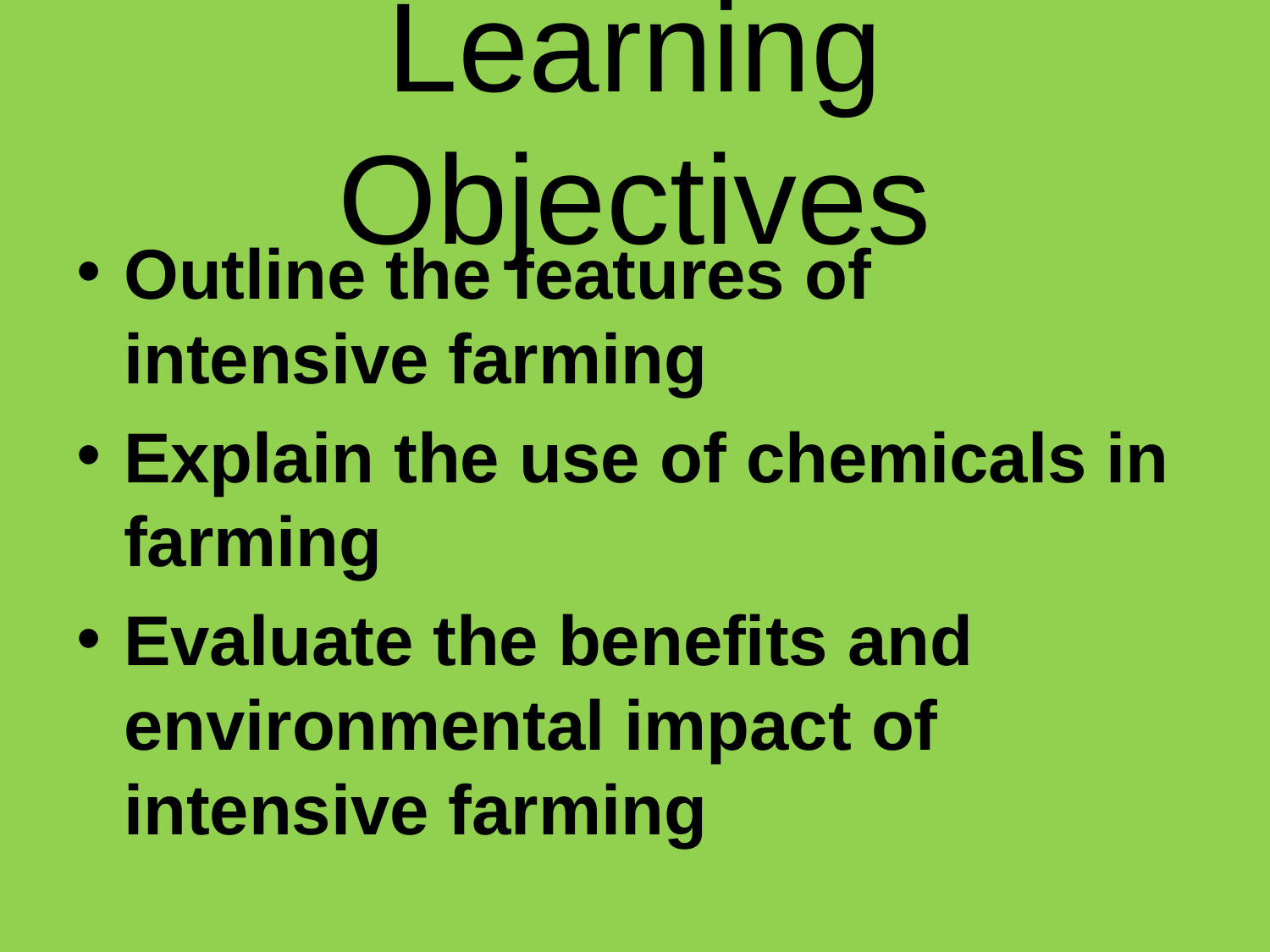

# Learning Objectives
Outline the features of intensive farming
Explain the use of chemicals in farming
Evaluate the benefits and environmental impact of intensive farming